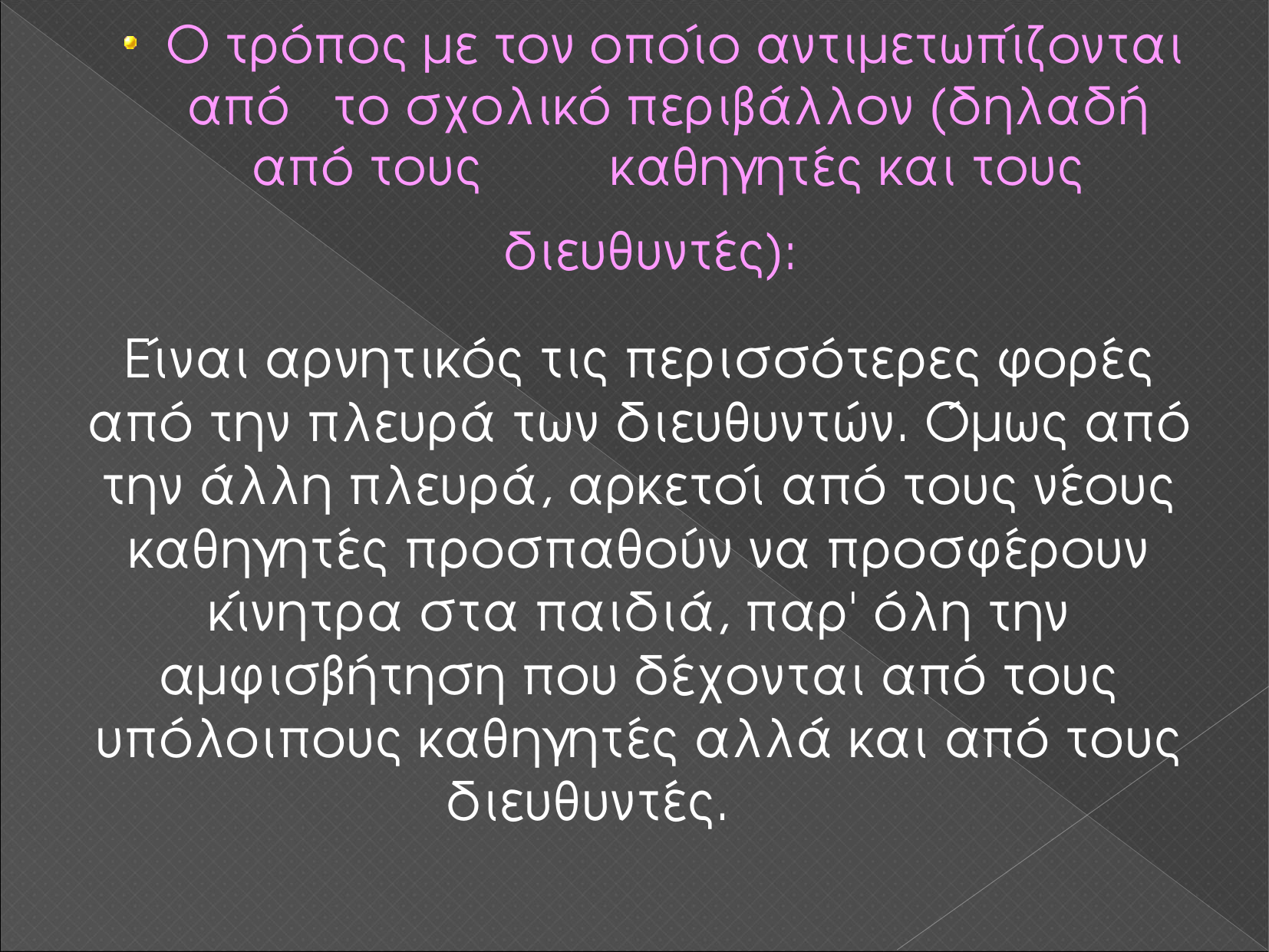

# Ο τρόπος με τον οποίο αντιμετωπίζονται από   το σχολικό περιβάλλον (δηλαδή από τους         καθηγητές και τους διευθυντές):
Είναι αρνητικός τις περισσότερες φορές από την πλευρά των διευθυντών. Όμως από την άλλη πλευρά, αρκετοί από τους νέους καθηγητές προσπαθούν να προσφέρουν κίνητρα στα παιδιά, παρ' όλη την αμφισβήτηση που δέχονται από τους υπόλοιπους καθηγητές αλλά και από τους διευθυντές.